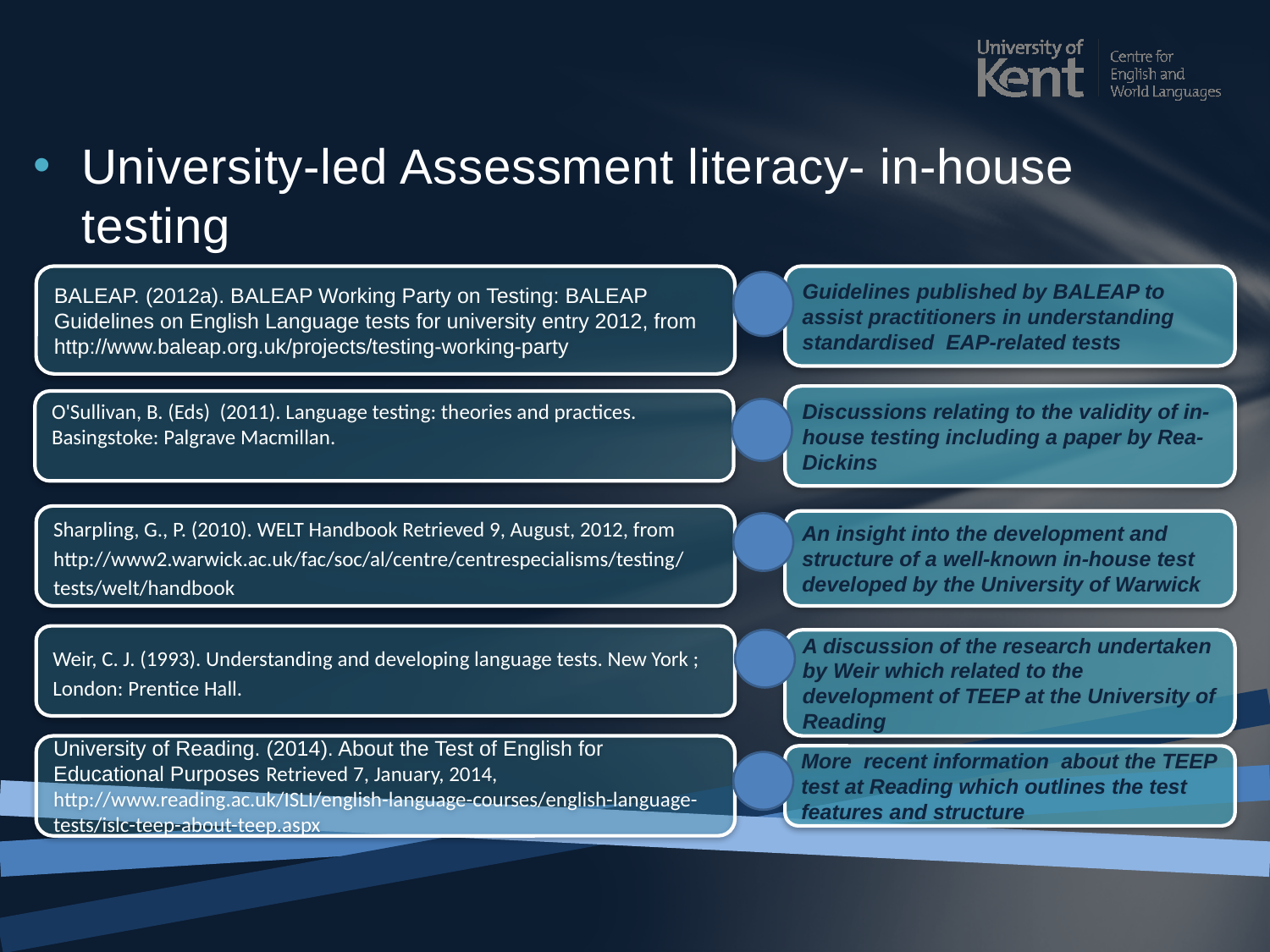

University-led Assessment literacy- in-house testing

BALEAP. (2012a). BALEAP Working Party on Testing: BALEAP Guidelines on English Language tests for university entry 2012, from http://www.baleap.org.uk/projects/testing-working-party

Guidelines published by BALEAP to assist practitioners in understanding standardised  EAP-related tests
Discussions relating to the validity of in-house testing including a paper by Rea-Dickins
O'Sullivan, B. (Eds)  (2011). Language testing: theories and practices. Basingstoke: Palgrave Macmillan.

Sharpling, G., P. (2010). WELT Handbook Retrieved 9, August, 2012, from http://www2.warwick.ac.uk/fac/soc/al/centre/centrespecialisms/testing/tests/welt/handbook

An insight into the development and structure of a well-known in-house test developed by the University of Warwick

Weir, C. J. (1993). Understanding and developing language tests. New York ; London: Prentice Hall.

A discussion of the research undertaken by Weir which related to the development of TEEP at the University of Reading
University of Reading. (2014). About the Test of English for Educational Purposes Retrieved 7, January, 2014, http://www.reading.ac.uk/ISLI/english-language-courses/english-language-tests/islc-teep-about-teep.aspx

More  recent information  about the TEEP test at Reading which outlines the test features and structure